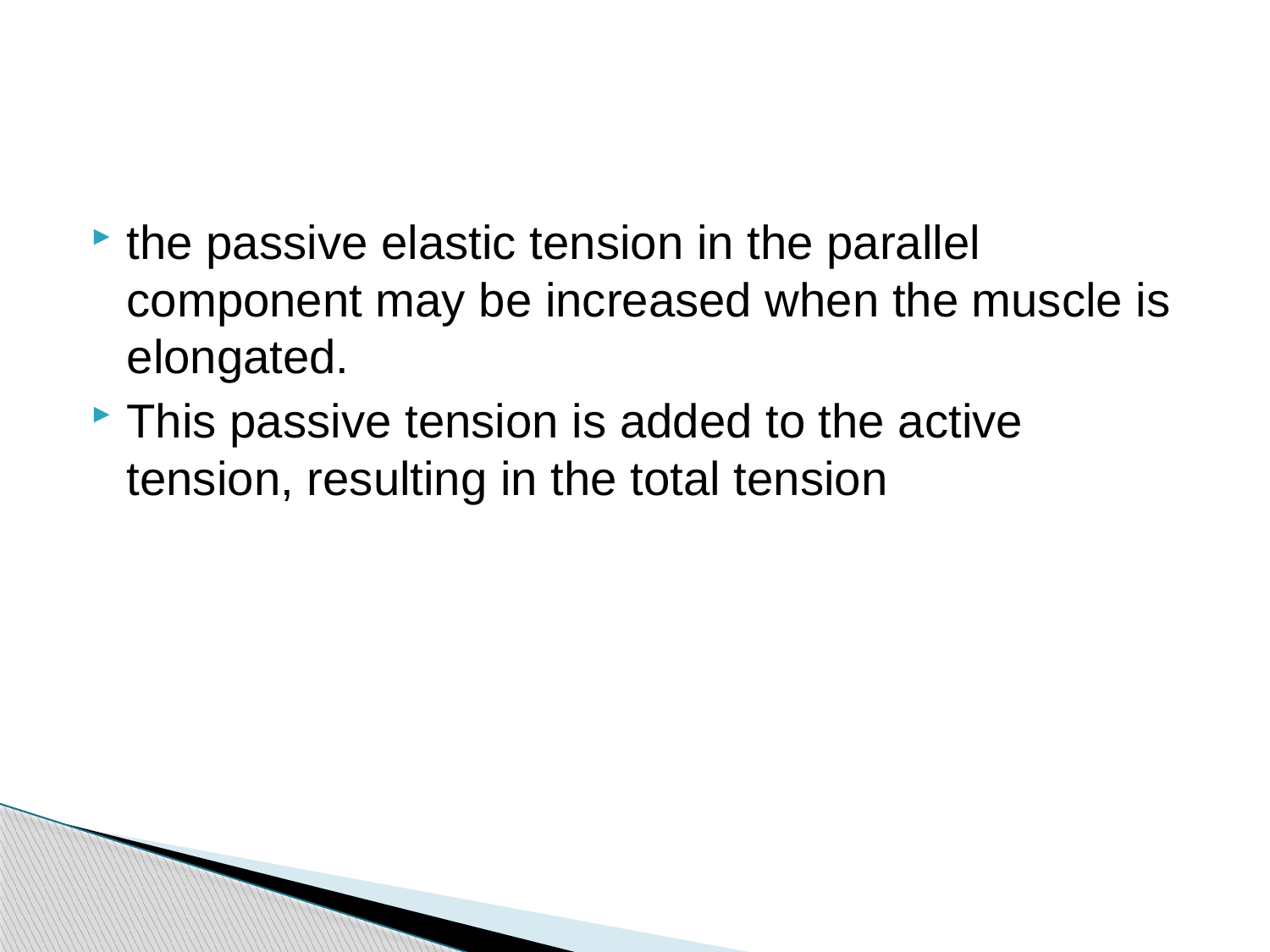

#
the passive elastic tension in the parallel component may be increased when the muscle is elongated.
This passive tension is added to the active tension, resulting in the total tension